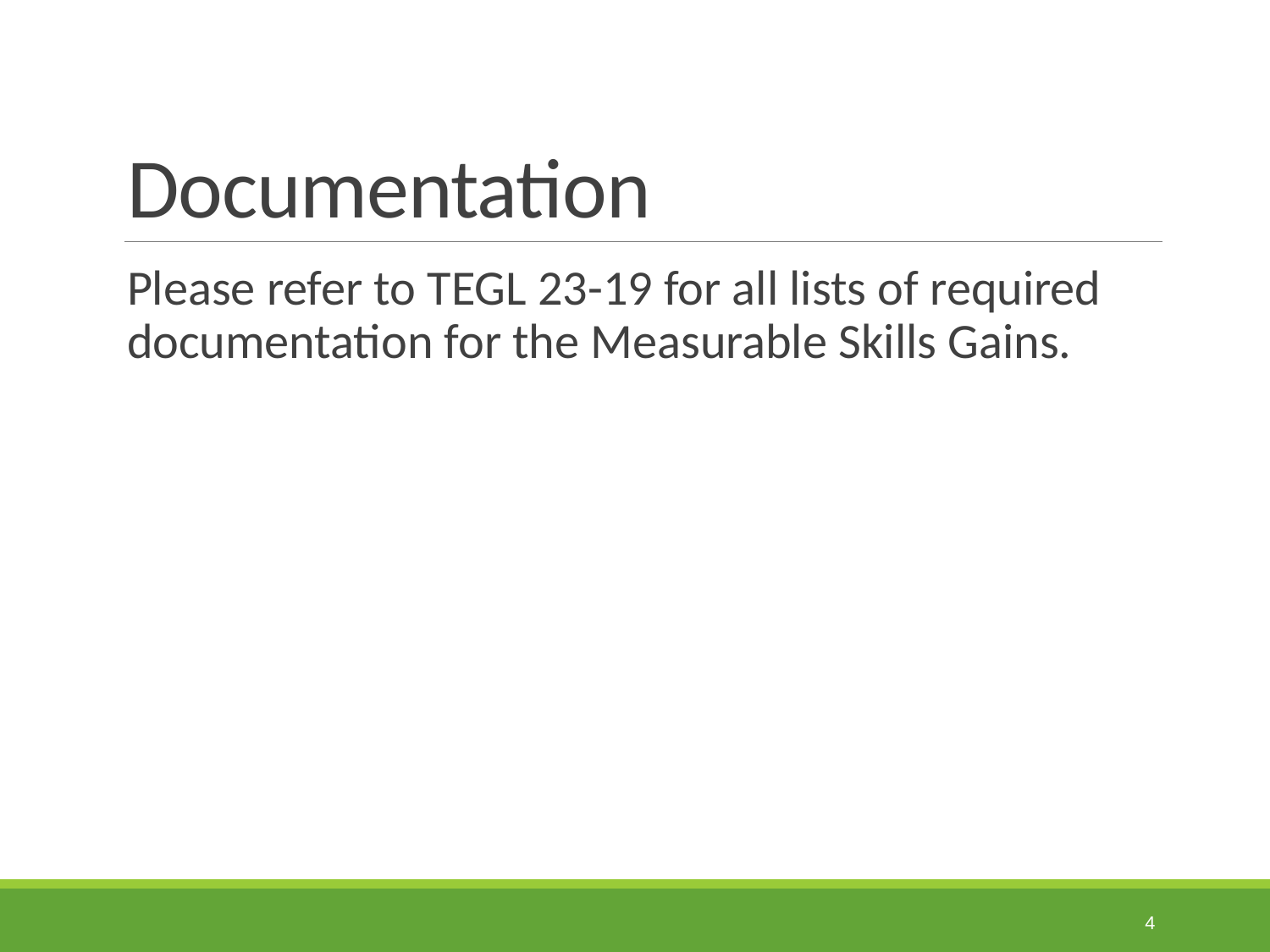

# Documentation
Please refer to TEGL 23-19 for all lists of required documentation for the Measurable Skills Gains.
4